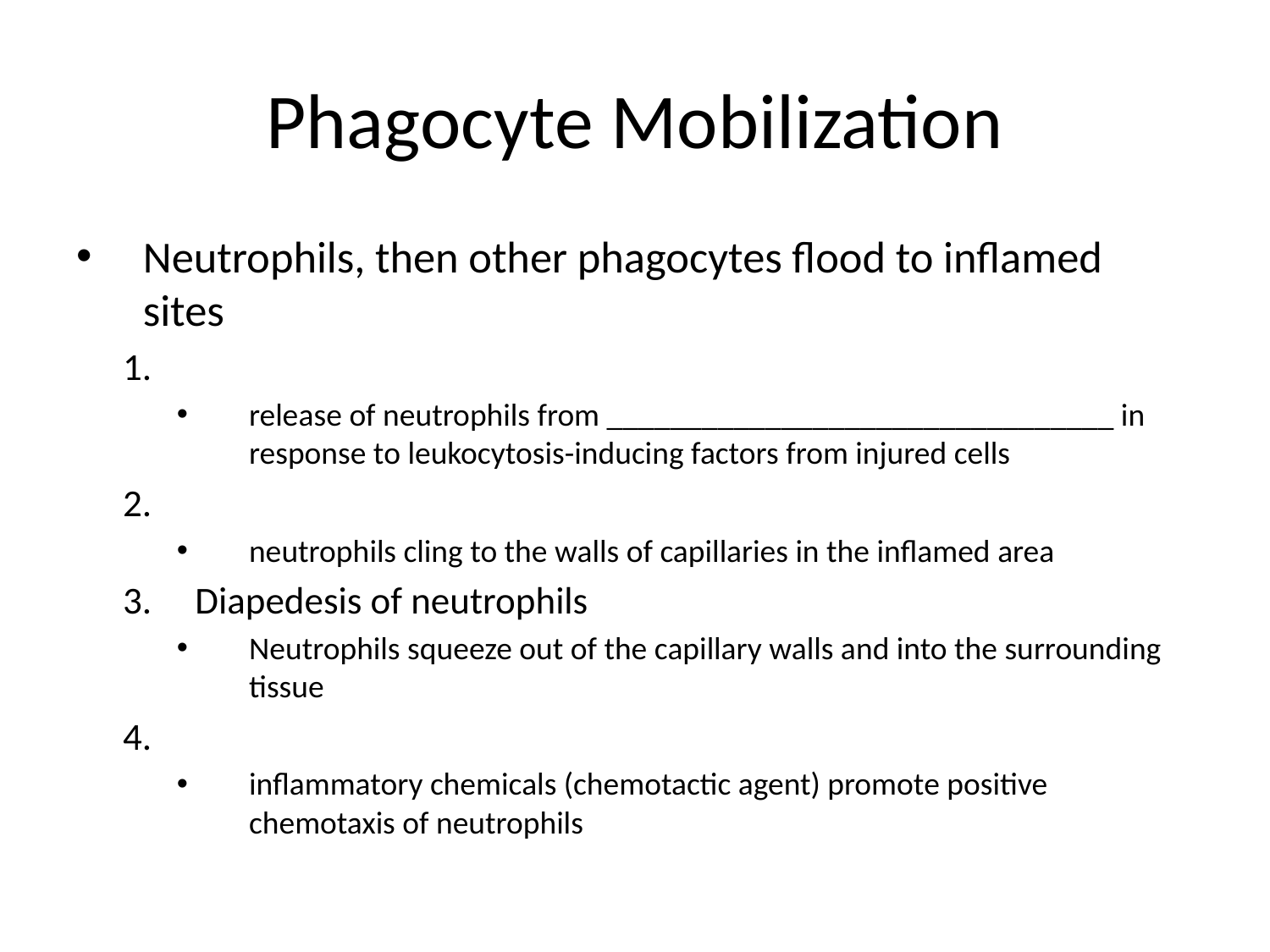

# Phagocyte Mobilization
Neutrophils, then other phagocytes flood to inflamed sites

release of neutrophils from ________________________________ in response to leukocytosis-inducing factors from injured cells

neutrophils cling to the walls of capillaries in the inflamed area
Diapedesis of neutrophils
Neutrophils squeeze out of the capillary walls and into the surrounding tissue

inflammatory chemicals (chemotactic agent) promote positive chemotaxis of neutrophils